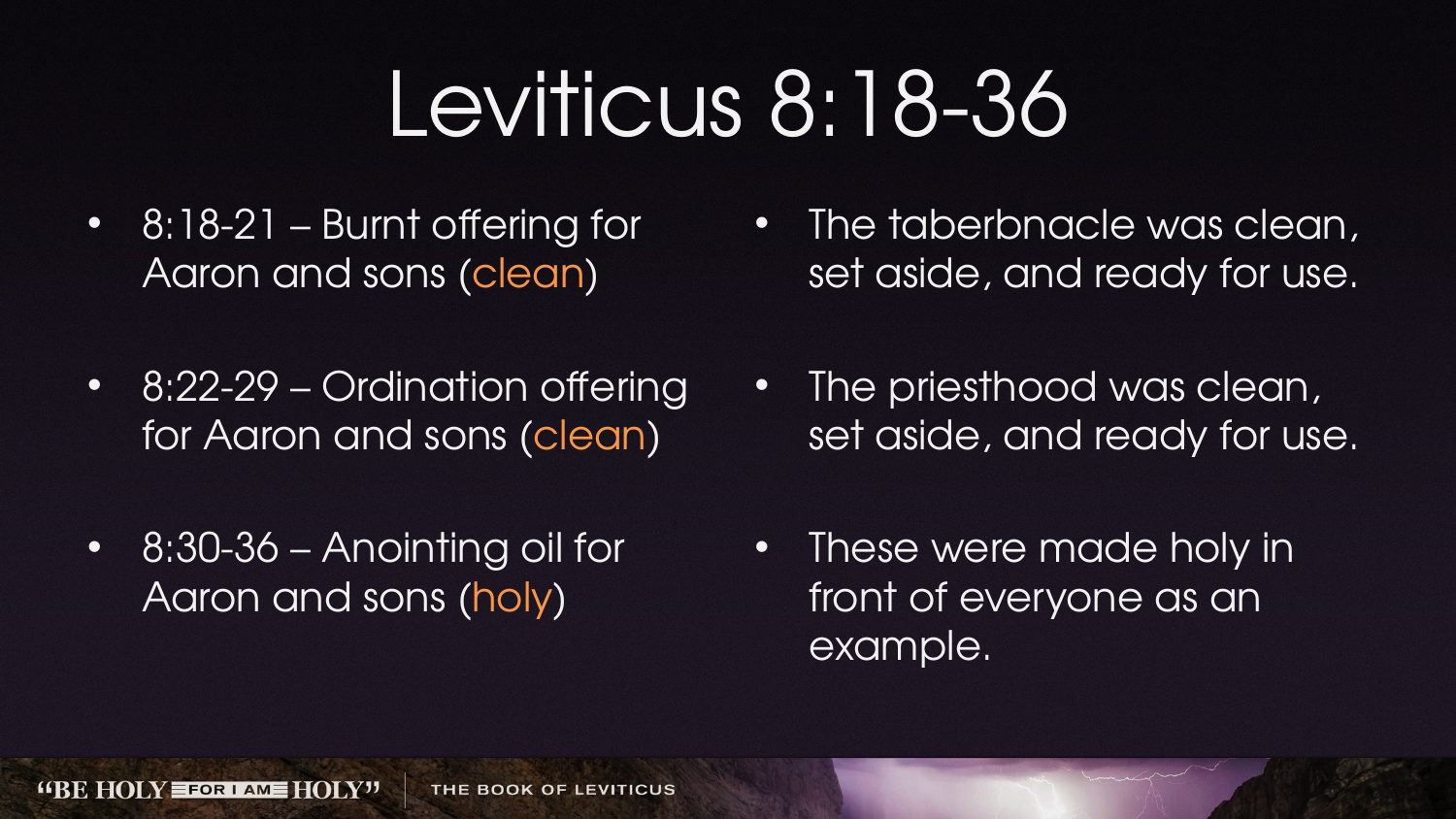

# Leviticus 8:18-36
8:18-21 – Burnt offering for Aaron and sons (clean)

8:22-29 – Ordination offering for Aaron and sons (clean)

8:30-36 – Anointing oil for Aaron and sons (holy)
The taberbnacle was clean, set aside, and ready for use.

The priesthood was clean, set aside, and ready for use.

These were made holy in front of everyone as an example.